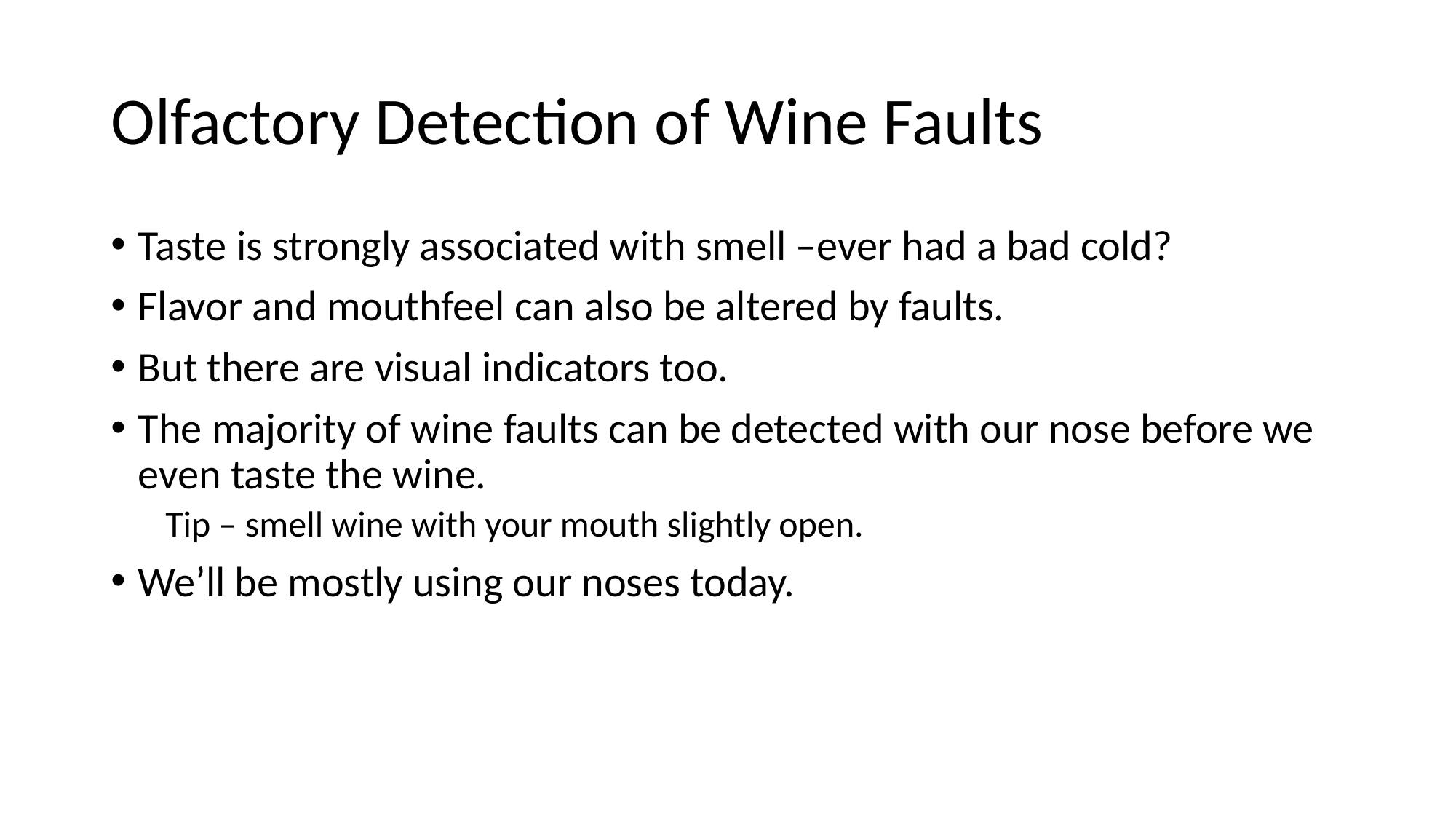

# Olfactory Detection of Wine Faults
Taste is strongly associated with smell –ever had a bad cold?
Flavor and mouthfeel can also be altered by faults.
But there are visual indicators too.
The majority of wine faults can be detected with our nose before we even taste the wine.
Tip – smell wine with your mouth slightly open.
We’ll be mostly using our noses today.